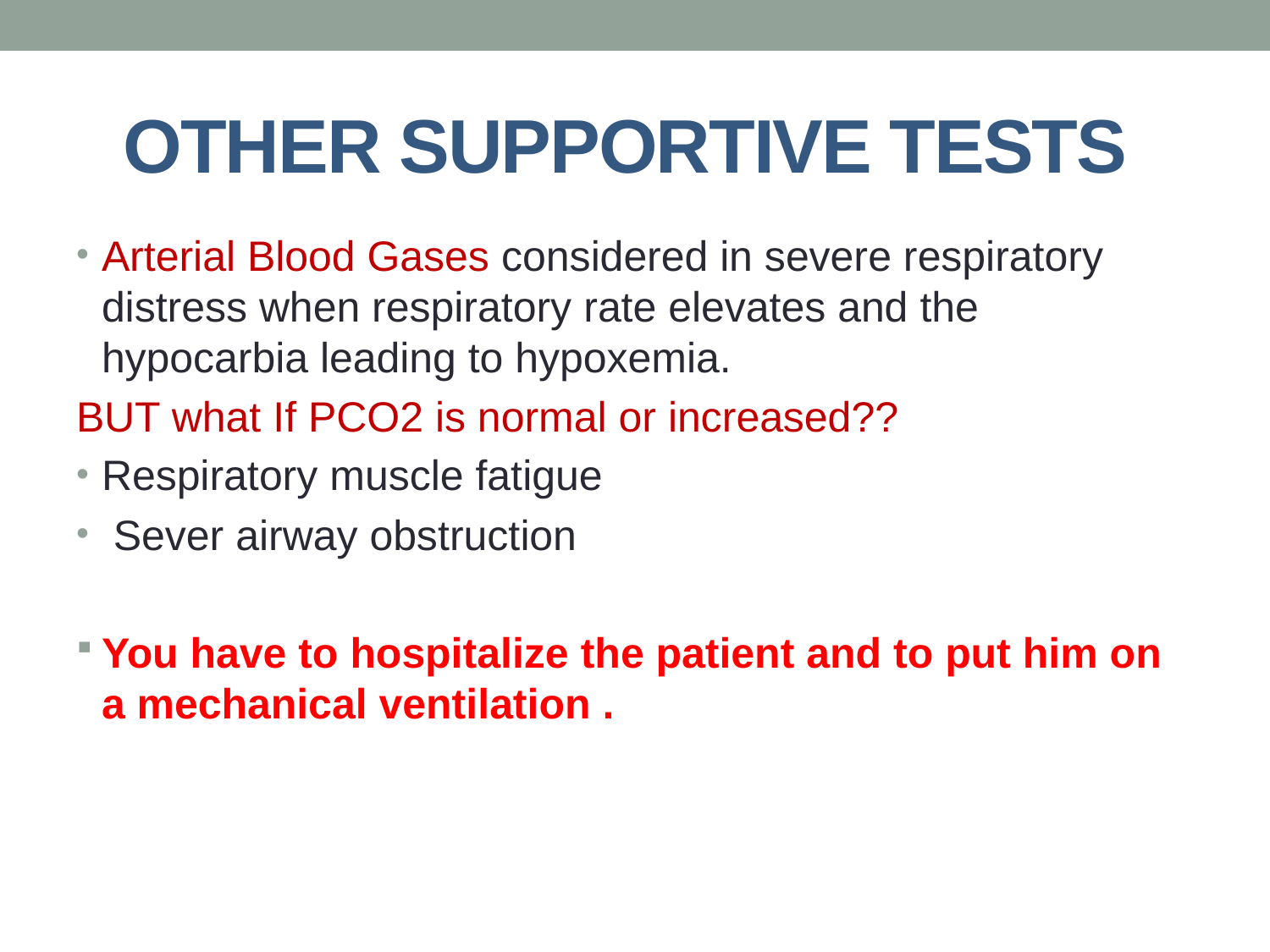

# Other Supportive tests
Arterial Blood Gases considered in severe respiratory distress when respiratory rate elevates and the hypocarbia leading to hypoxemia.
BUT what If PCO2 is normal or increased??
Respiratory muscle fatigue
 Sever airway obstruction

You have to hospitalize the patient and to put him on a mechanical ventilation .